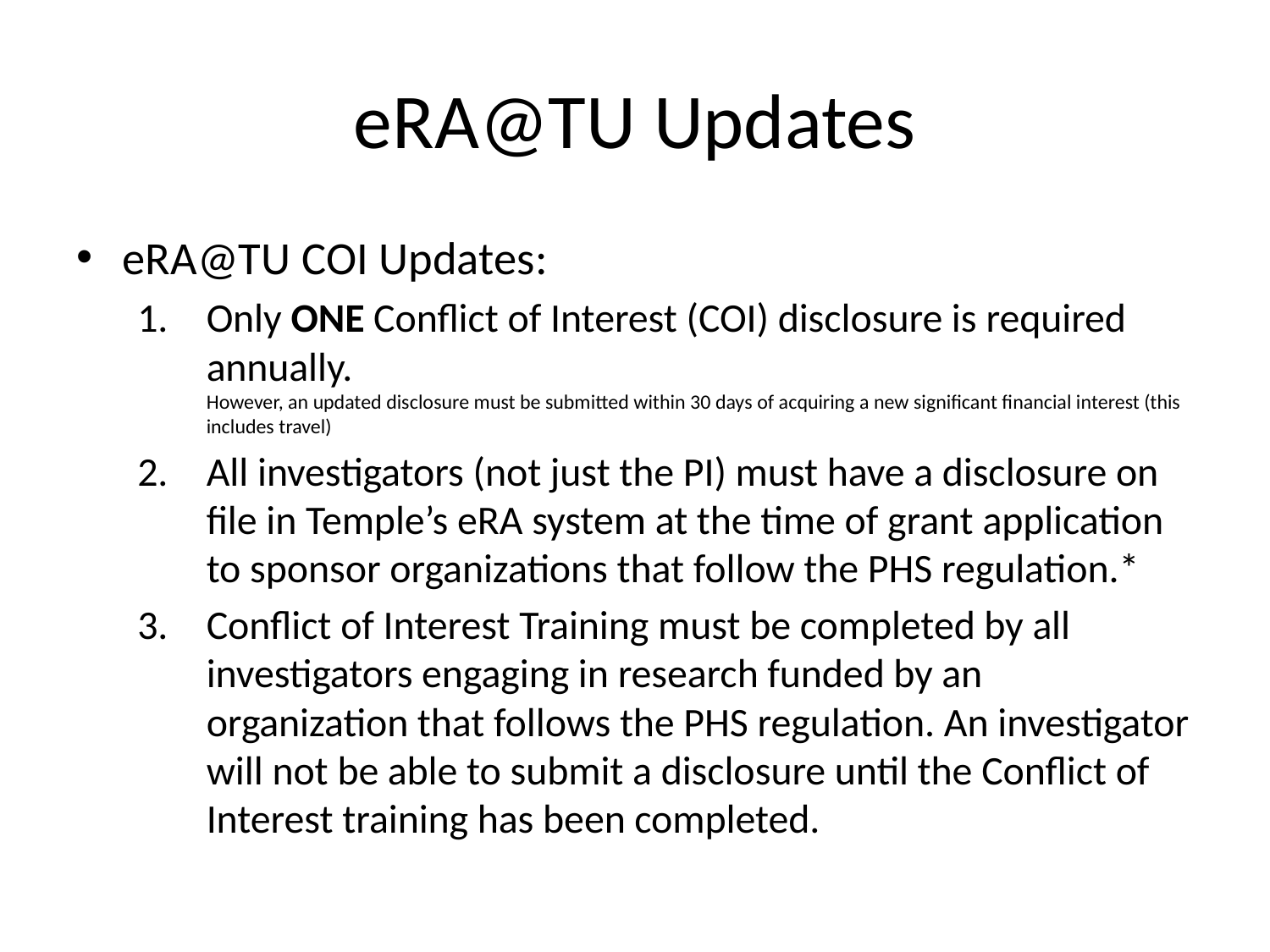

# eRA@TU Updates
eRA@TU COI Updates:
Only ONE Conflict of Interest (COI) disclosure is required annually.
However, an updated disclosure must be submitted within 30 days of acquiring a new significant financial interest (this includes travel)
All investigators (not just the PI) must have a disclosure on file in Temple’s eRA system at the time of grant application to sponsor organizations that follow the PHS regulation.*
Conflict of Interest Training must be completed by all investigators engaging in research funded by an organization that follows the PHS regulation. An investigator will not be able to submit a disclosure until the Conflict of Interest training has been completed.